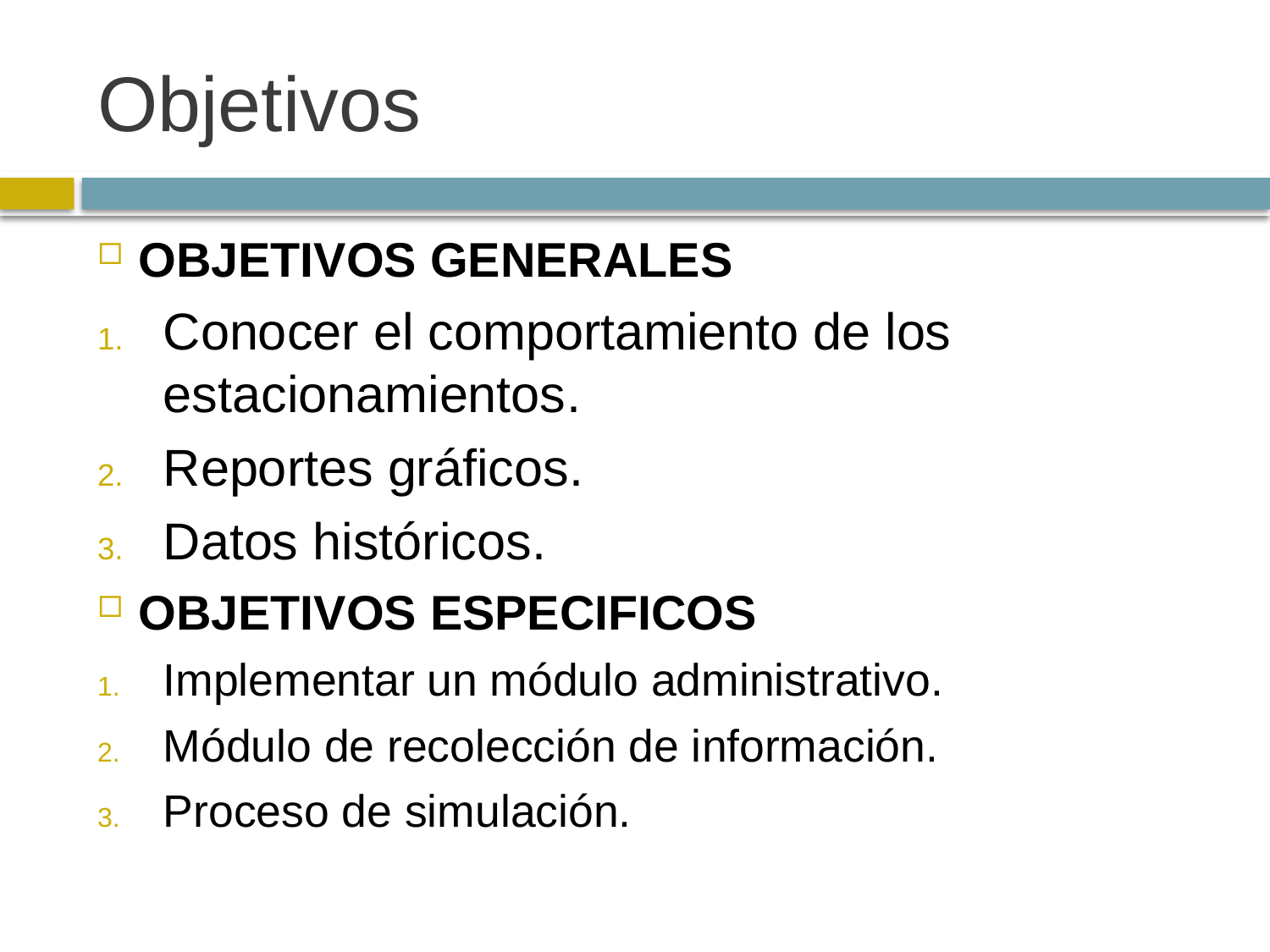

# Objetivos
OBJETIVOS GENERALES
Conocer el comportamiento de los estacionamientos.
Reportes gráficos.
Datos históricos.
OBJETIVOS ESPECIFICOS
Implementar un módulo administrativo.
Módulo de recolección de información.
Proceso de simulación.